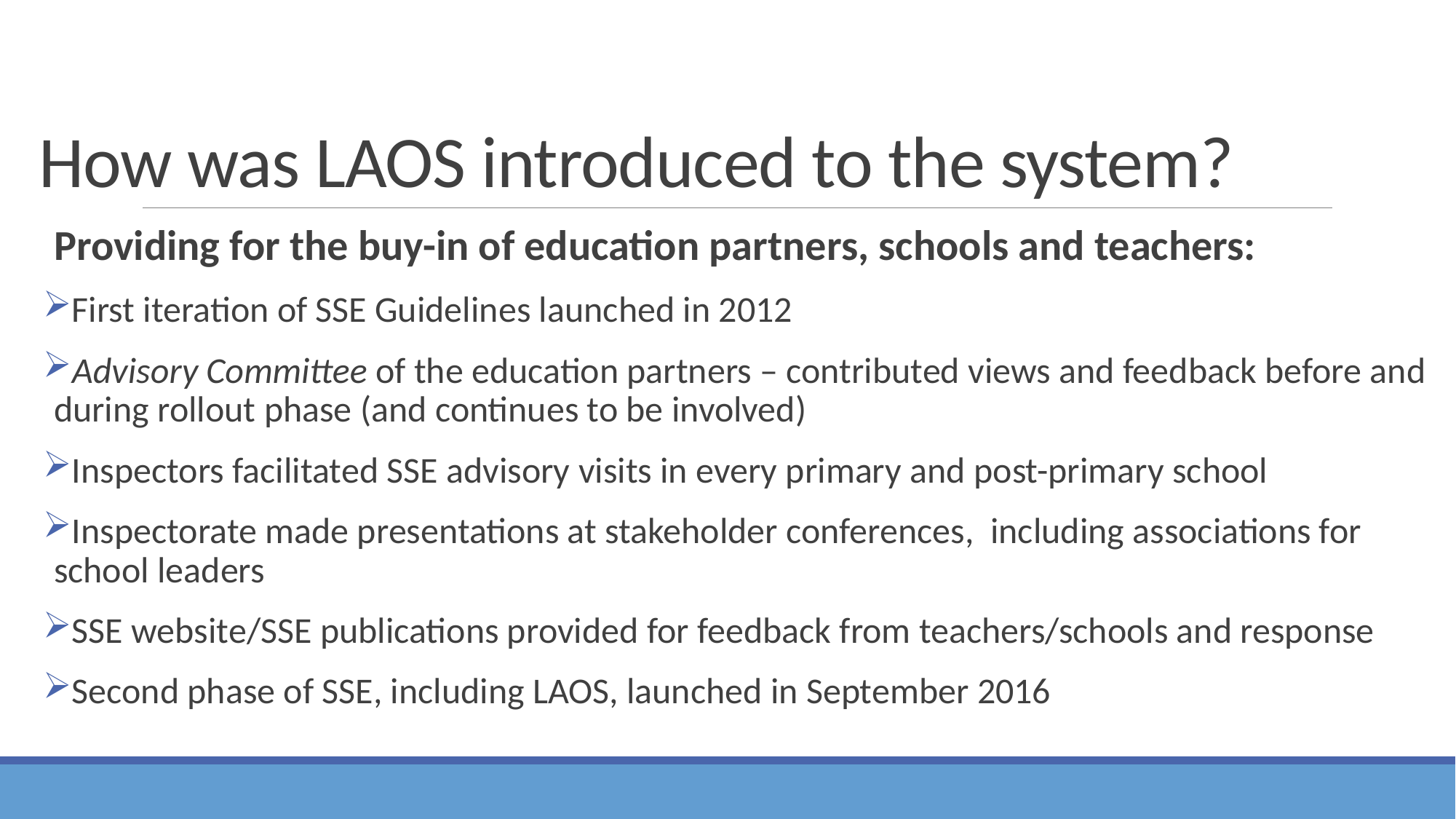

# How was LAOS introduced to the system?
Providing for the buy-in of education partners, schools and teachers:
First iteration of SSE Guidelines launched in 2012
Advisory Committee of the education partners – contributed views and feedback before and during rollout phase (and continues to be involved)
Inspectors facilitated SSE advisory visits in every primary and post-primary school
Inspectorate made presentations at stakeholder conferences,  including associations for school leaders
SSE website/SSE publications provided for feedback from teachers/schools and response
Second phase of SSE, including LAOS, launched in September 2016